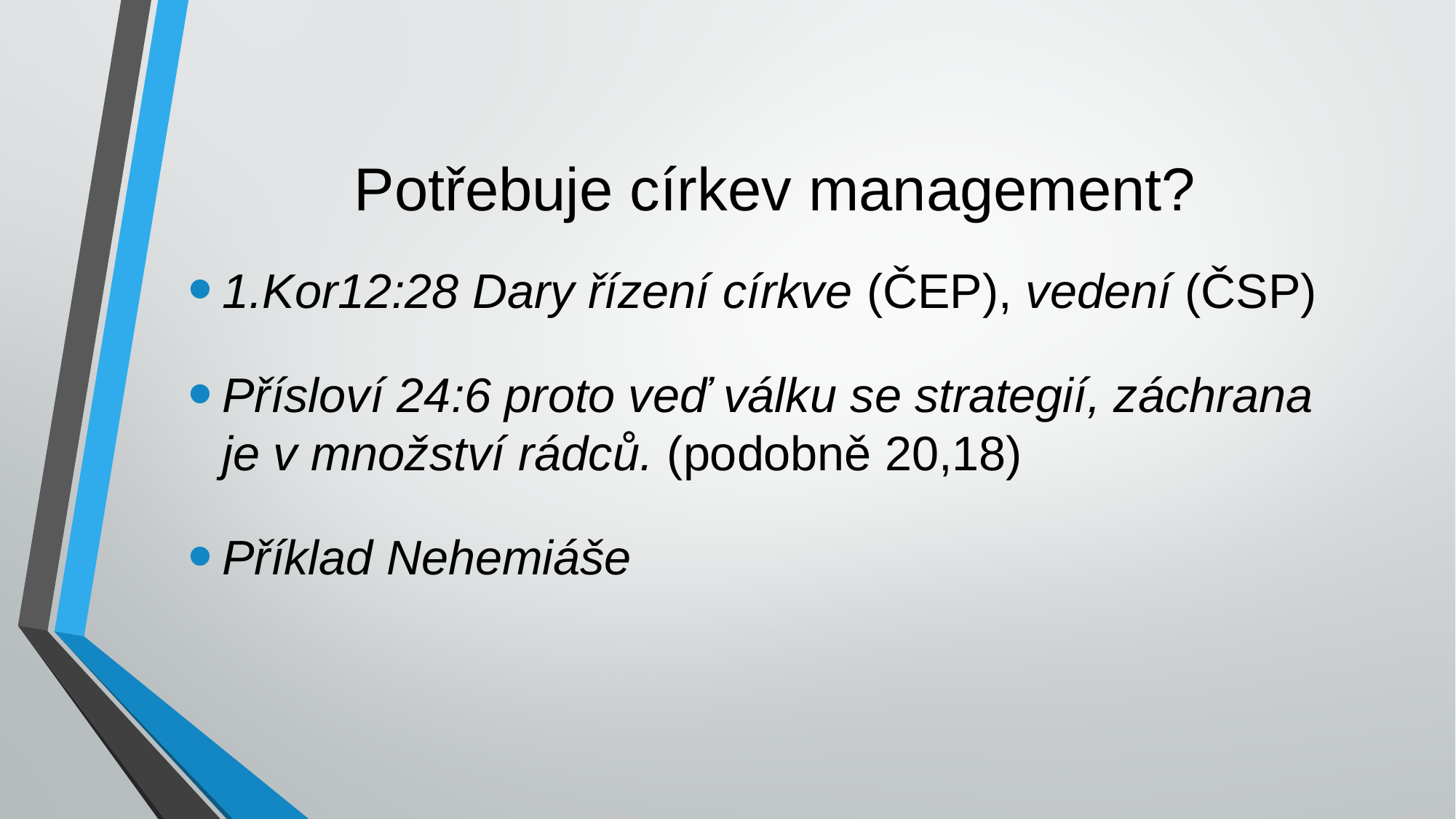

# Potřebuje církev management?
1.Kor12:28 Dary řízení církve (ČEP), vedení (ČSP)
Přísloví 24:6 proto veď válku se strategií, záchrana je v množství rádců. (podobně 20,18)
Příklad Nehemiáše